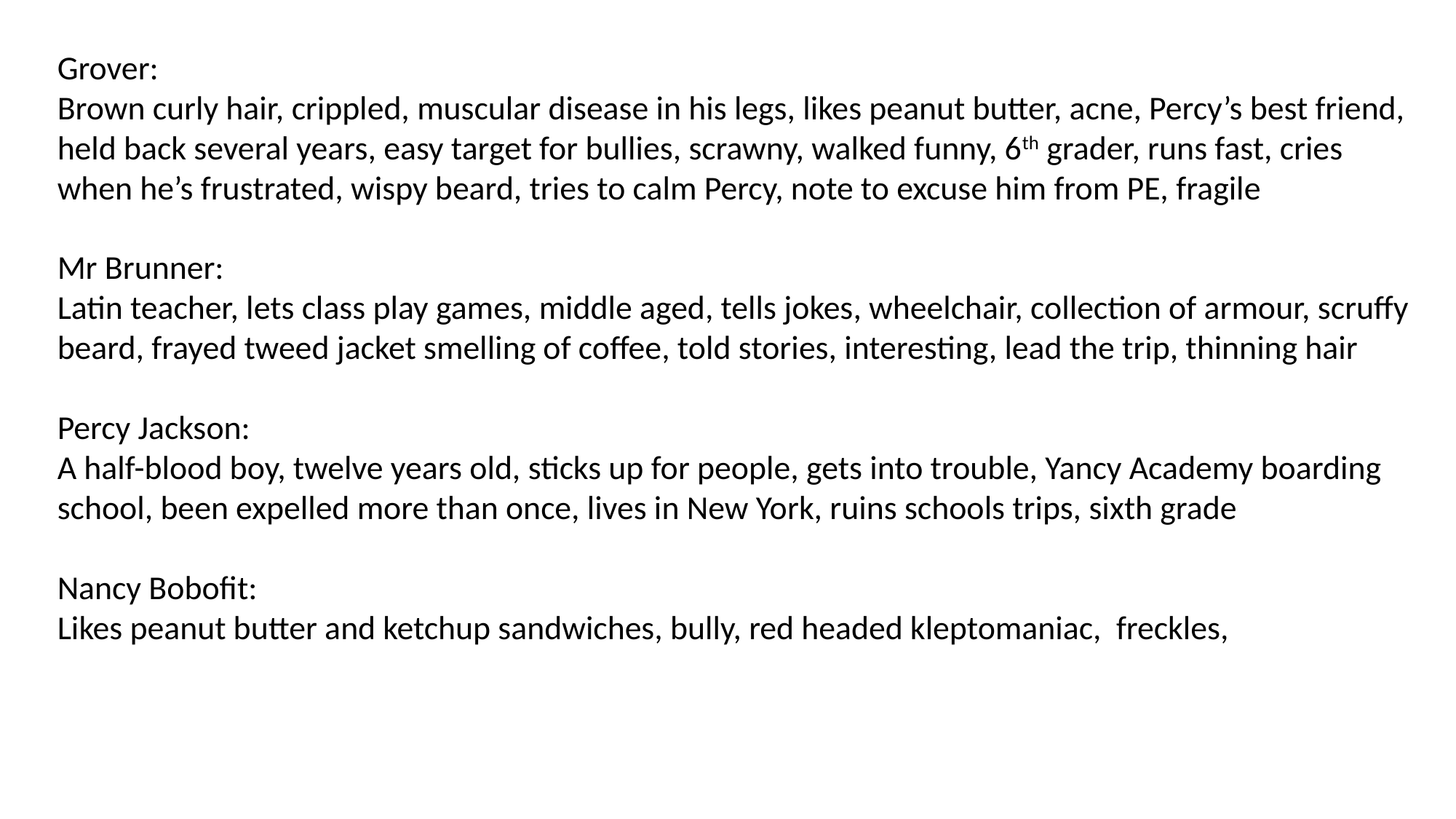

Grover:
Brown curly hair, crippled, muscular disease in his legs, likes peanut butter, acne, Percy’s best friend,
held back several years, easy target for bullies, scrawny, walked funny, 6th grader, runs fast, cries when he’s frustrated, wispy beard, tries to calm Percy, note to excuse him from PE, fragile

Mr Brunner:
Latin teacher, lets class play games, middle aged, tells jokes, wheelchair, collection of armour, scruffy beard, frayed tweed jacket smelling of coffee, told stories, interesting, lead the trip, thinning hair

Percy Jackson:
A half-blood boy, twelve years old, sticks up for people, gets into trouble, Yancy Academy boarding school, been expelled more than once, lives in New York, ruins schools trips, sixth grade

Nancy Bobofit:
Likes peanut butter and ketchup sandwiches, bully, red headed kleptomaniac,  freckles,